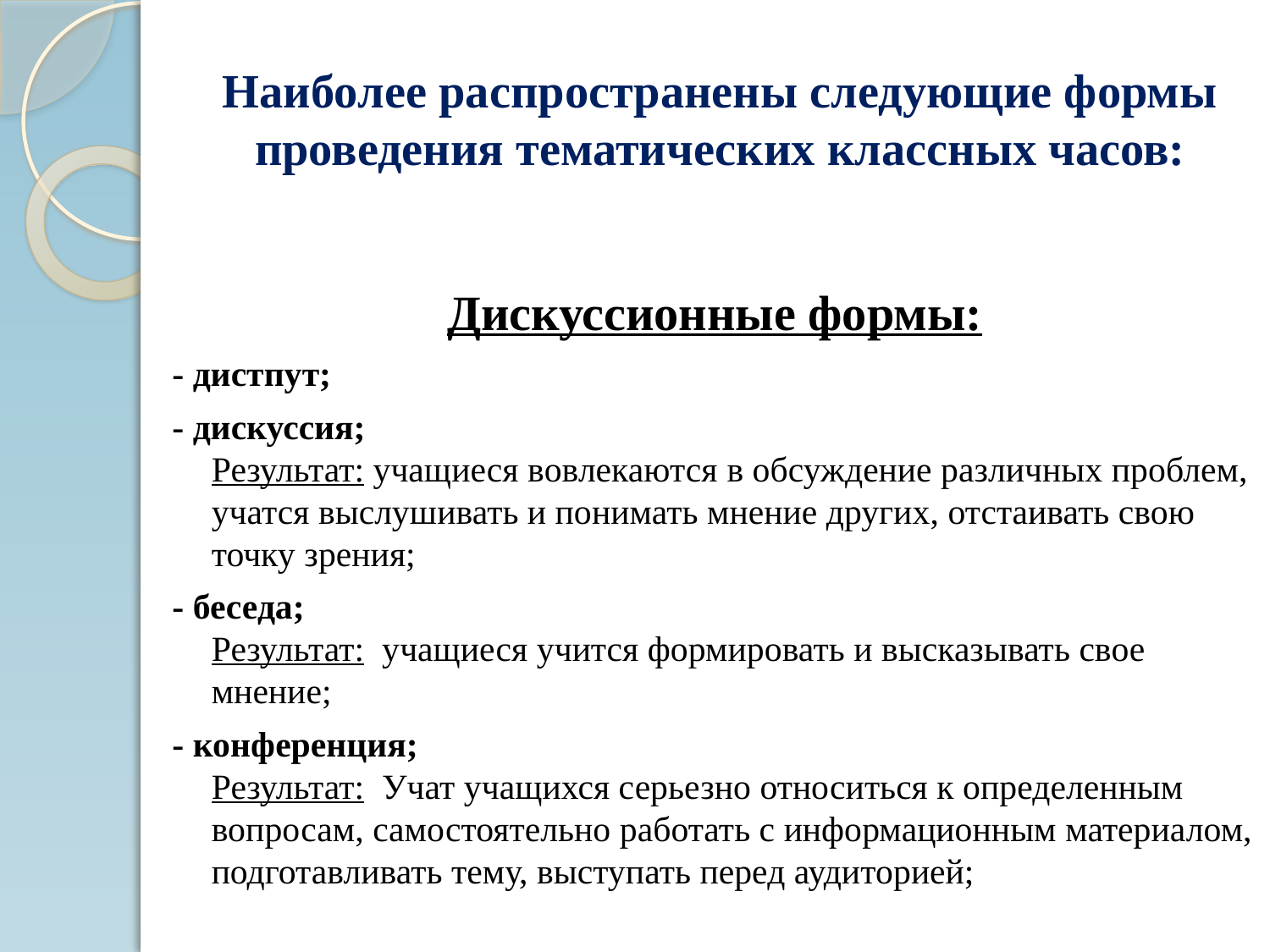

# Наиболее распространены следующие формы проведения тематических классных часов:
Дискуссионные формы:
- дистпут;
- дискуссия;
Результат: учащиеся вовлекаются в обсуждение различных проблем, учатся выслушивать и понимать мнение других, отстаивать свою точку зрения;
- беседа; 
Результат:  учащиеся учится формировать и высказывать свое мнение;
- конференция;
Результат:  Учат учащихся серьезно относиться к определенным вопросам, самостоятельно работать с информационным материалом, подготавливать тему, выступать перед аудиторией;